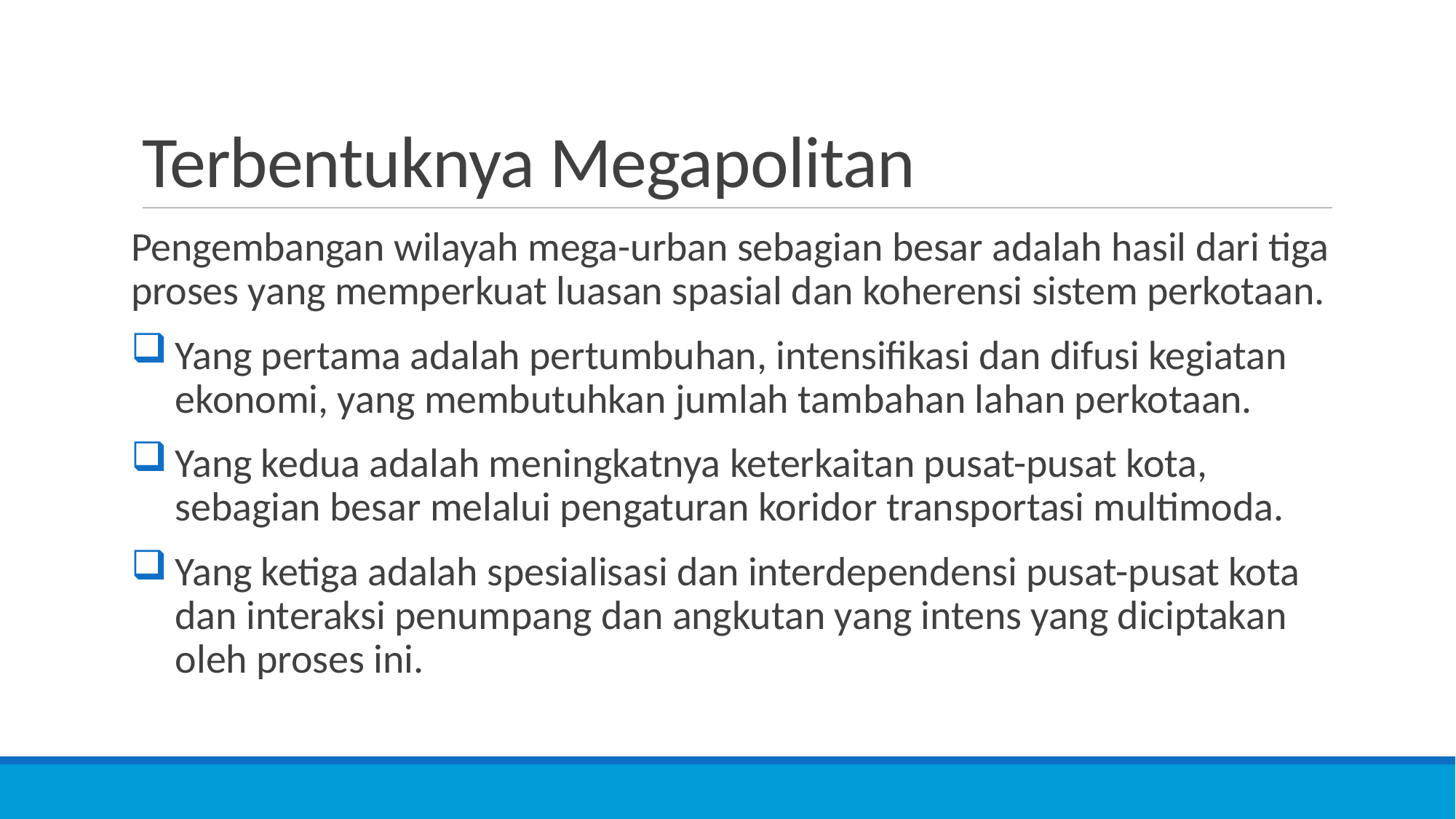

# Terbentuknya Megapolitan
Pengembangan wilayah mega-urban sebagian besar adalah hasil dari tiga proses yang memperkuat luasan spasial dan koherensi sistem perkotaan.
Yang pertama adalah pertumbuhan, intensifikasi dan difusi kegiatan ekonomi, yang membutuhkan jumlah tambahan lahan perkotaan.
Yang kedua adalah meningkatnya keterkaitan pusat-pusat kota, sebagian besar melalui pengaturan koridor transportasi multimoda.
Yang ketiga adalah spesialisasi dan interdependensi pusat-pusat kota dan interaksi penumpang dan angkutan yang intens yang diciptakan oleh proses ini.